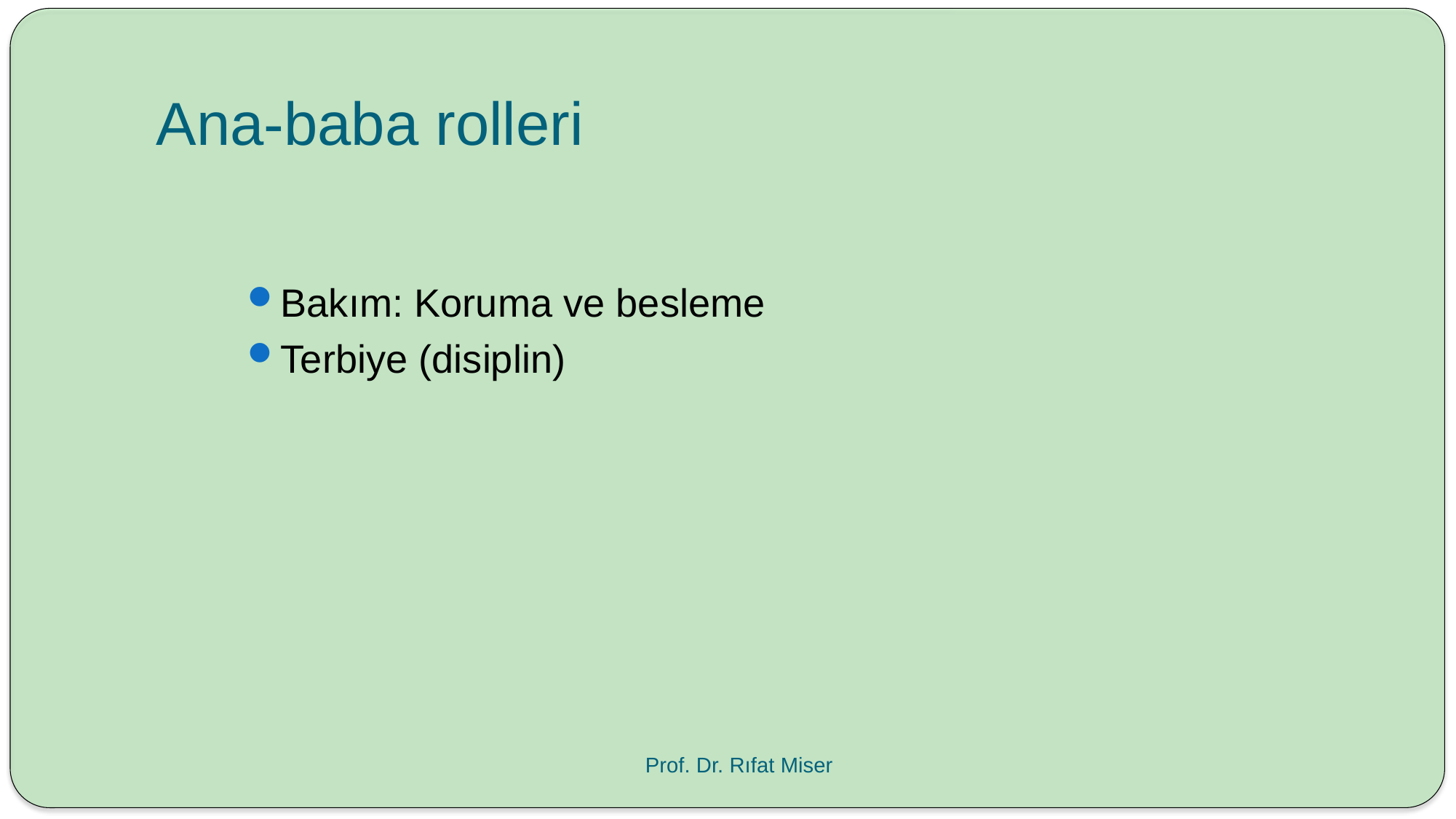

# Ana-baba rolleri
Bakım: Koruma ve besleme
Terbiye (disiplin)
Prof. Dr. Rıfat Miser